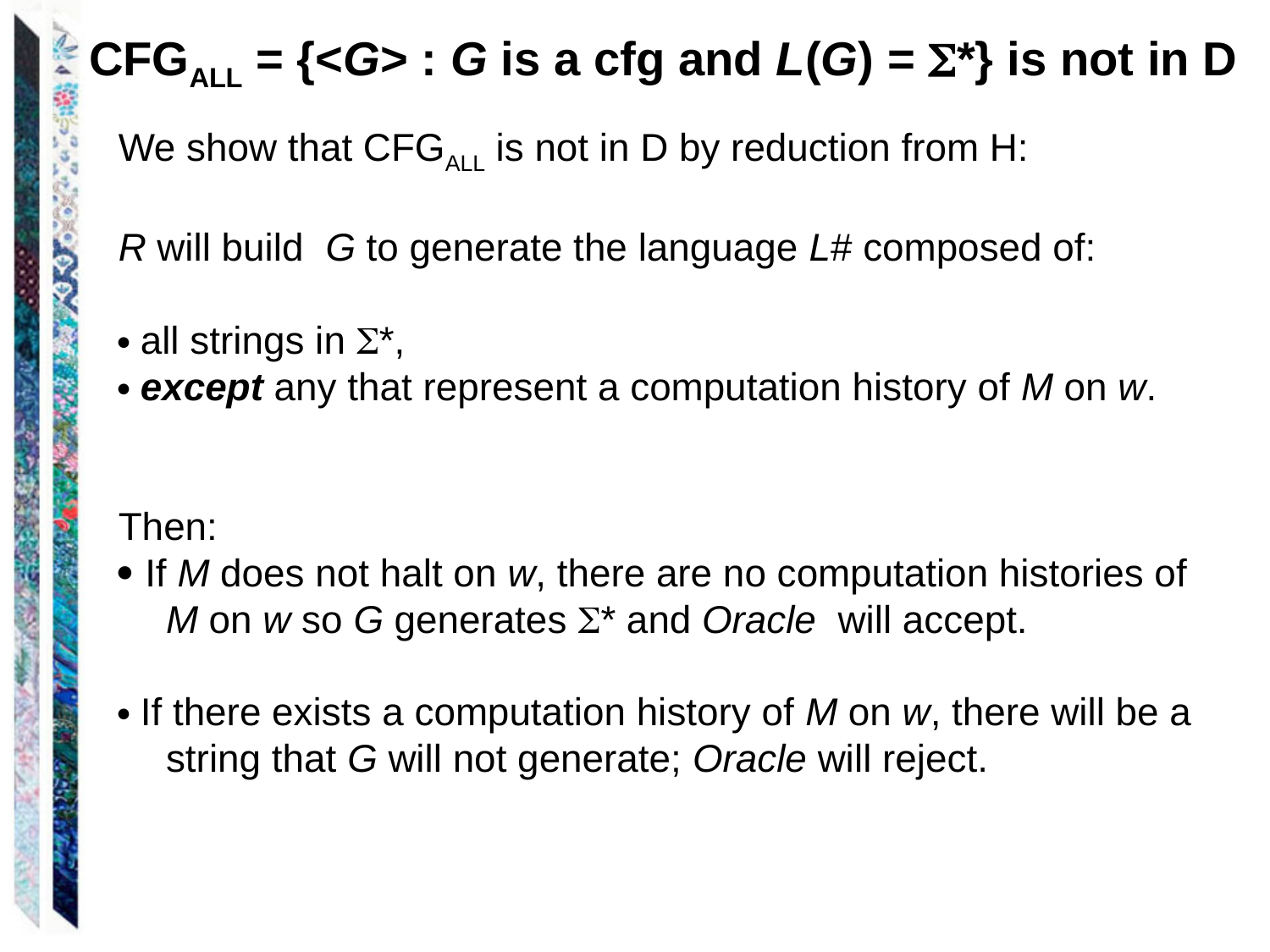

CFGALL = {<G> : G is a cfg and L(G) = Σ*} is not in D
We show that CFGALL is not in D by reduction from H:

R will build  G to generate the language L# composed of:

• all strings in Σ*,
• except any that represent a computation history of M on w.

Then:
• If M does not halt on w, there are no computation histories of M on w so G generates Σ* and Oracle  will accept.

• If there exists a computation history of M on w, there will be a string that G will not generate; Oracle will reject.